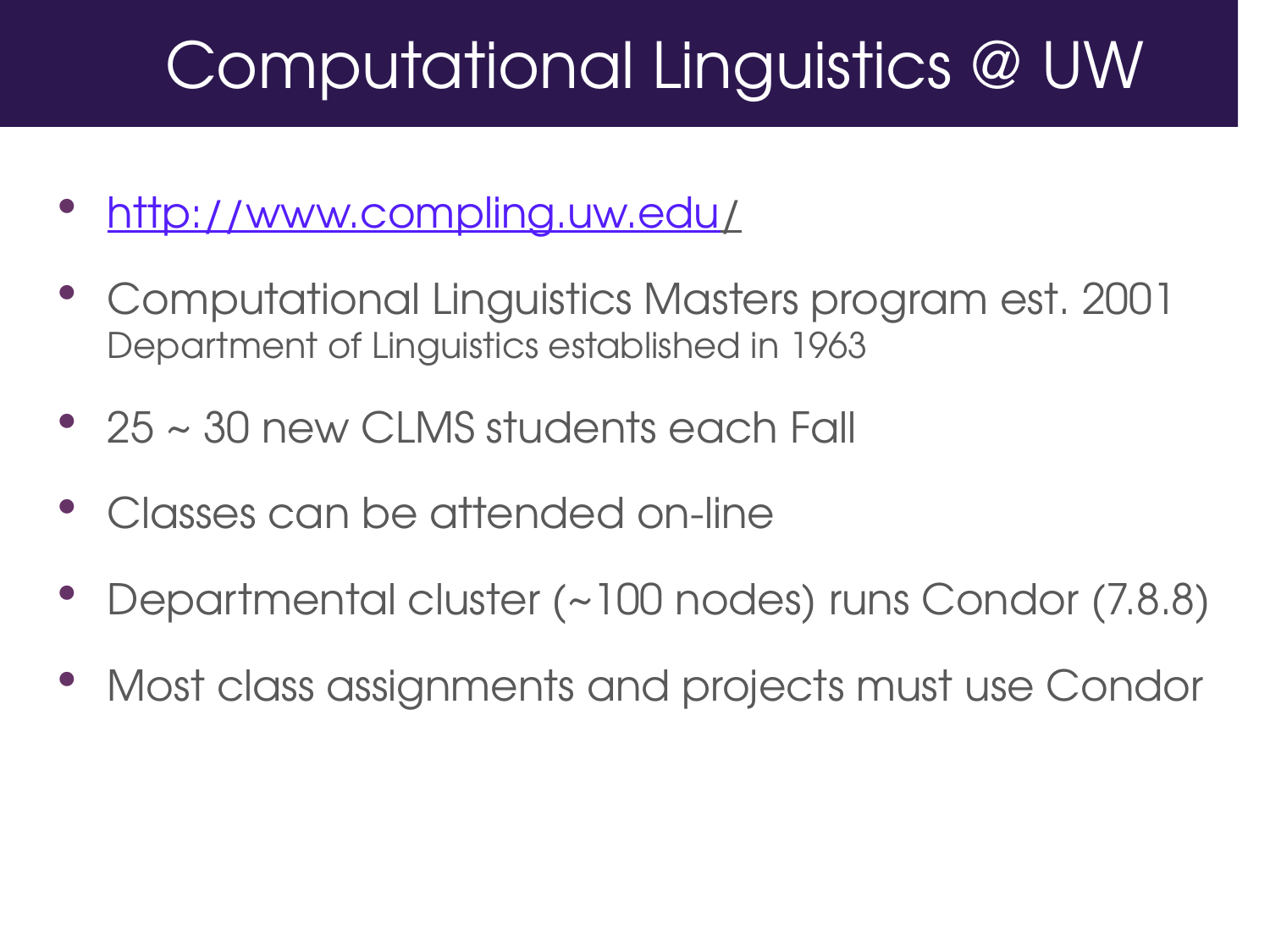

# Computational Linguistics @ UW
http://www.compling.uw.edu/
Computational Linguistics Masters program est. 2001
Department of Linguistics established in 1963
25 ~ 30 new CLMS students each Fall
Classes can be attended on-line
Departmental cluster (~100 nodes) runs Condor (7.8.8)
Most class assignments and projects must use Condor